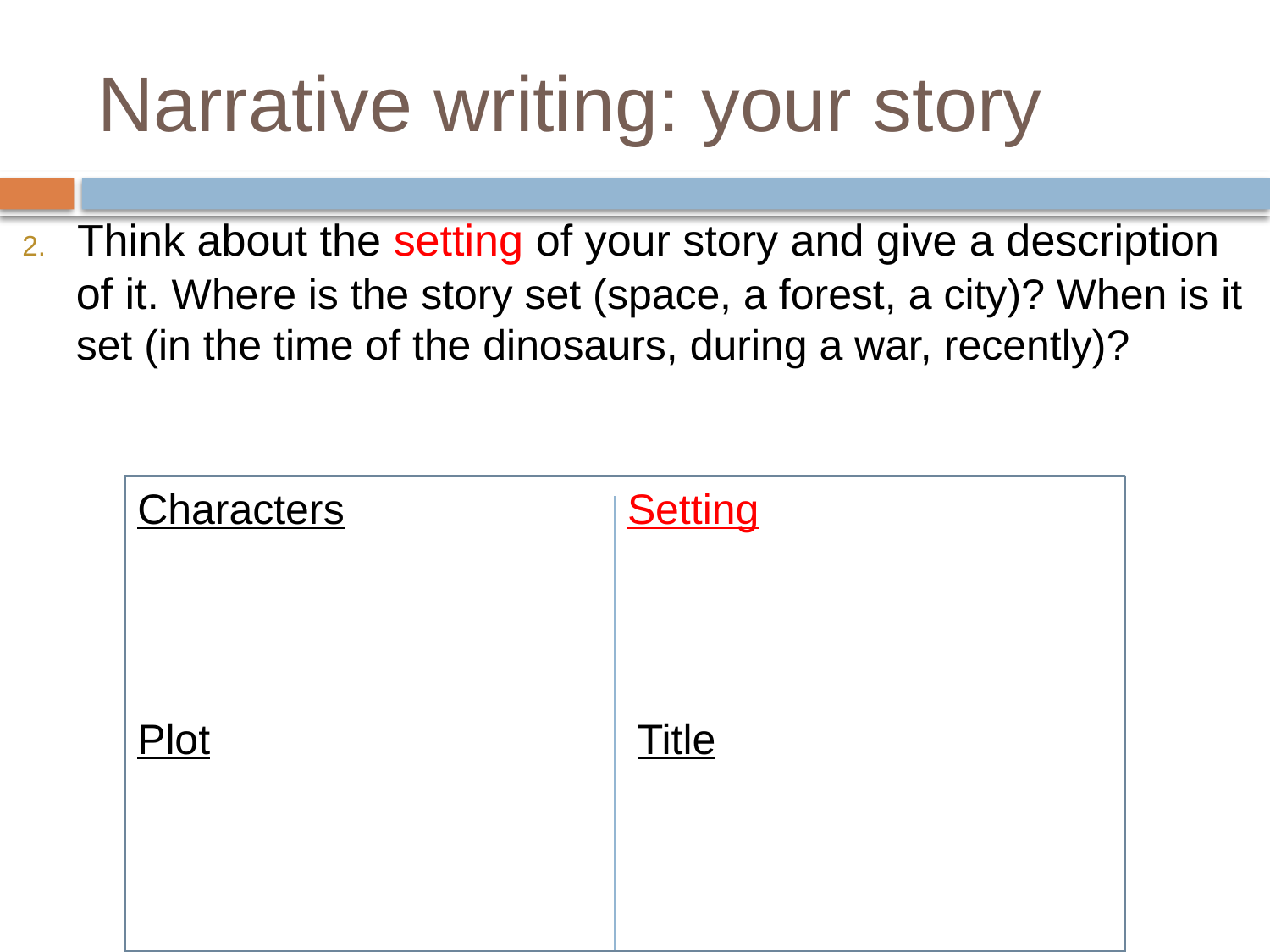

# Narrative writing: your story
 2.    Think about the setting of your story and give a description of it. Where is the story set (space, a forest, a city)? When is it set (in the time of the dinosaurs, during a war, recently)?

Characters

Setting
Plot
Title